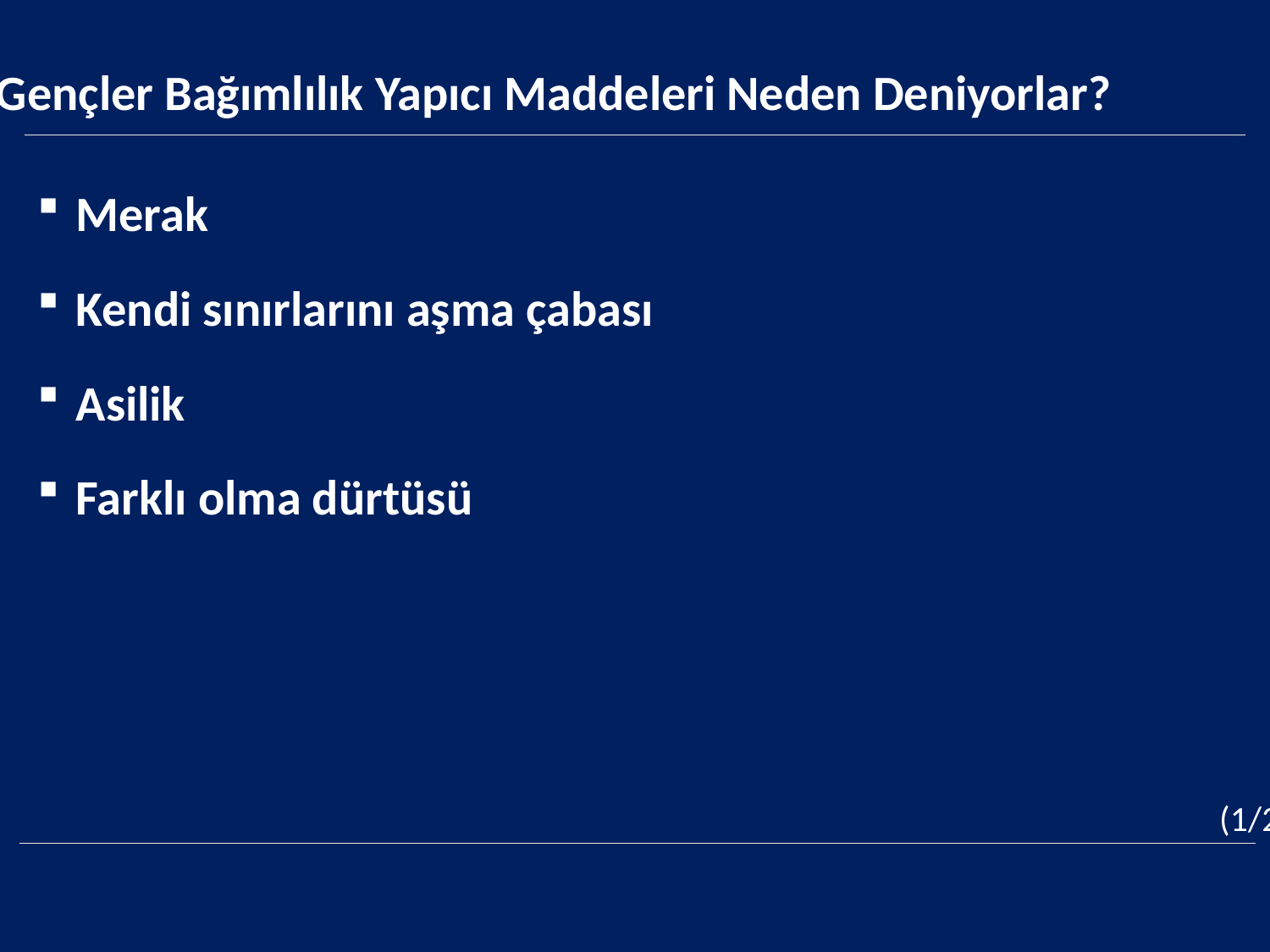

Gençler Bağımlılık Yapıcı Maddeleri Neden Deniyorlar?
Merak
Kendi sınırlarını aşma çabası
Asilik
Farklı olma dürtüsü
(1/2)